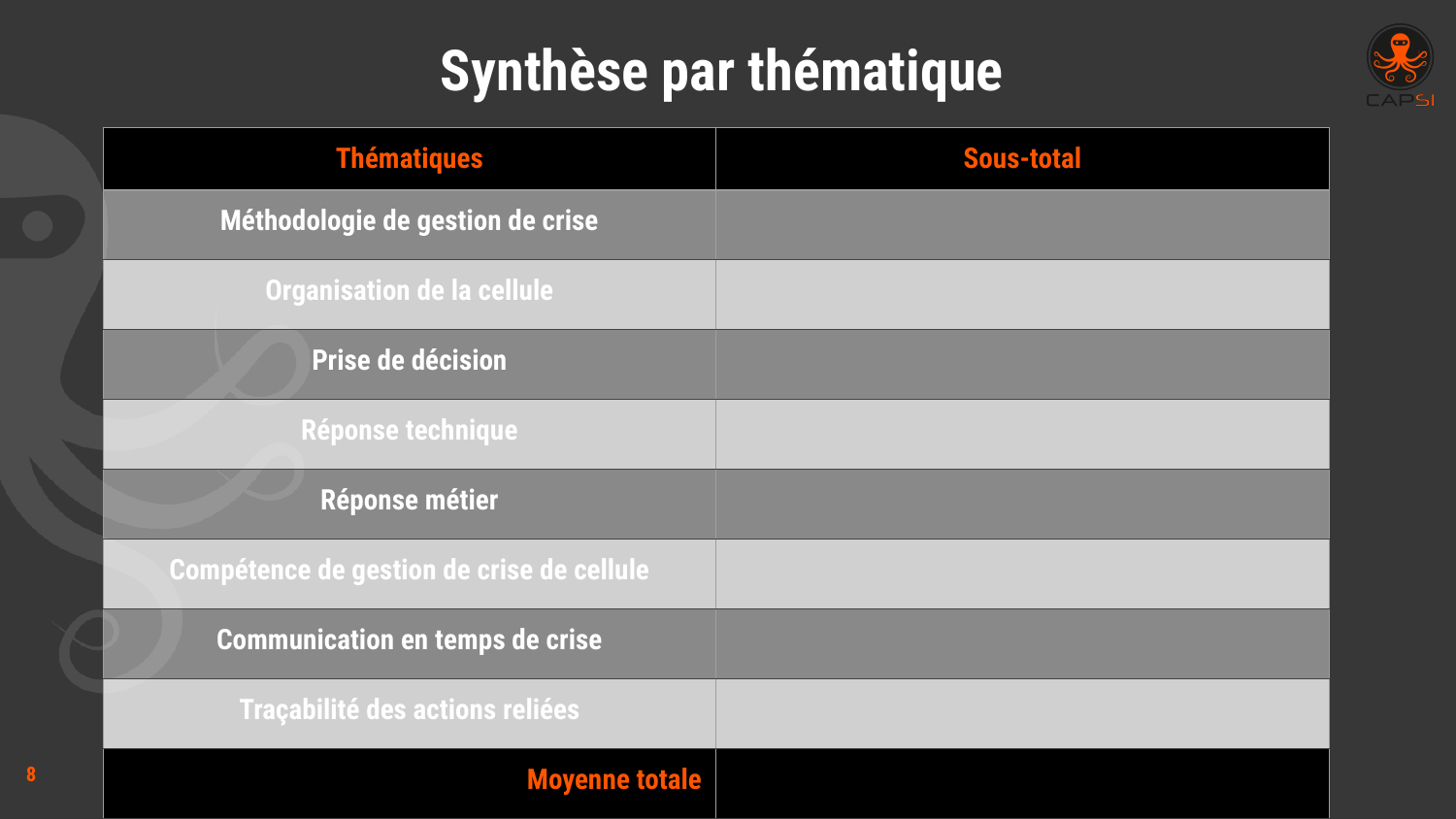

# Synthèse par thématique
| Thématiques | Sous-total |
| --- | --- |
| Méthodologie de gestion de crise |  |
| Organisation de la cellule |  |
| Prise de décision |  |
| Réponse technique |  |
| Réponse métier |  |
| Compétence de gestion de crise de cellule |  |
| Communication en temps de crise |  |
| Traçabilité des actions reliées |  |
| Moyenne totale |  |
8